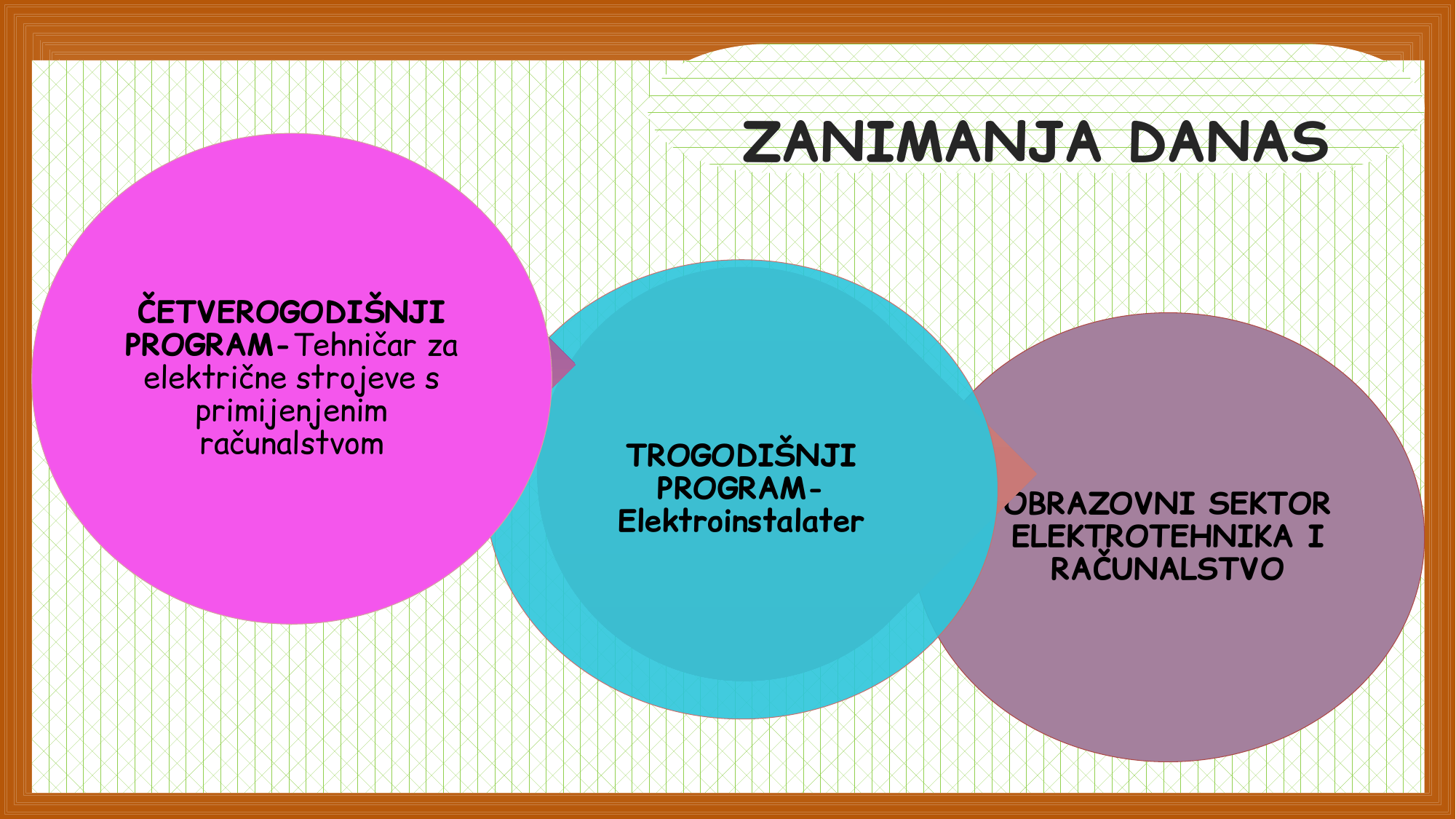

#

ZANIMANJA DANAS
OBRAZOVNI SEKTOR ELEKTROTEHNIKA I RAČUNALSTVO
TROGODIŠNJI PROGRAM-Elektroinstalater
ČETVEROGODIŠNJI PROGRAM-Tehničar za električne strojeve s primijenjenim računalstvom